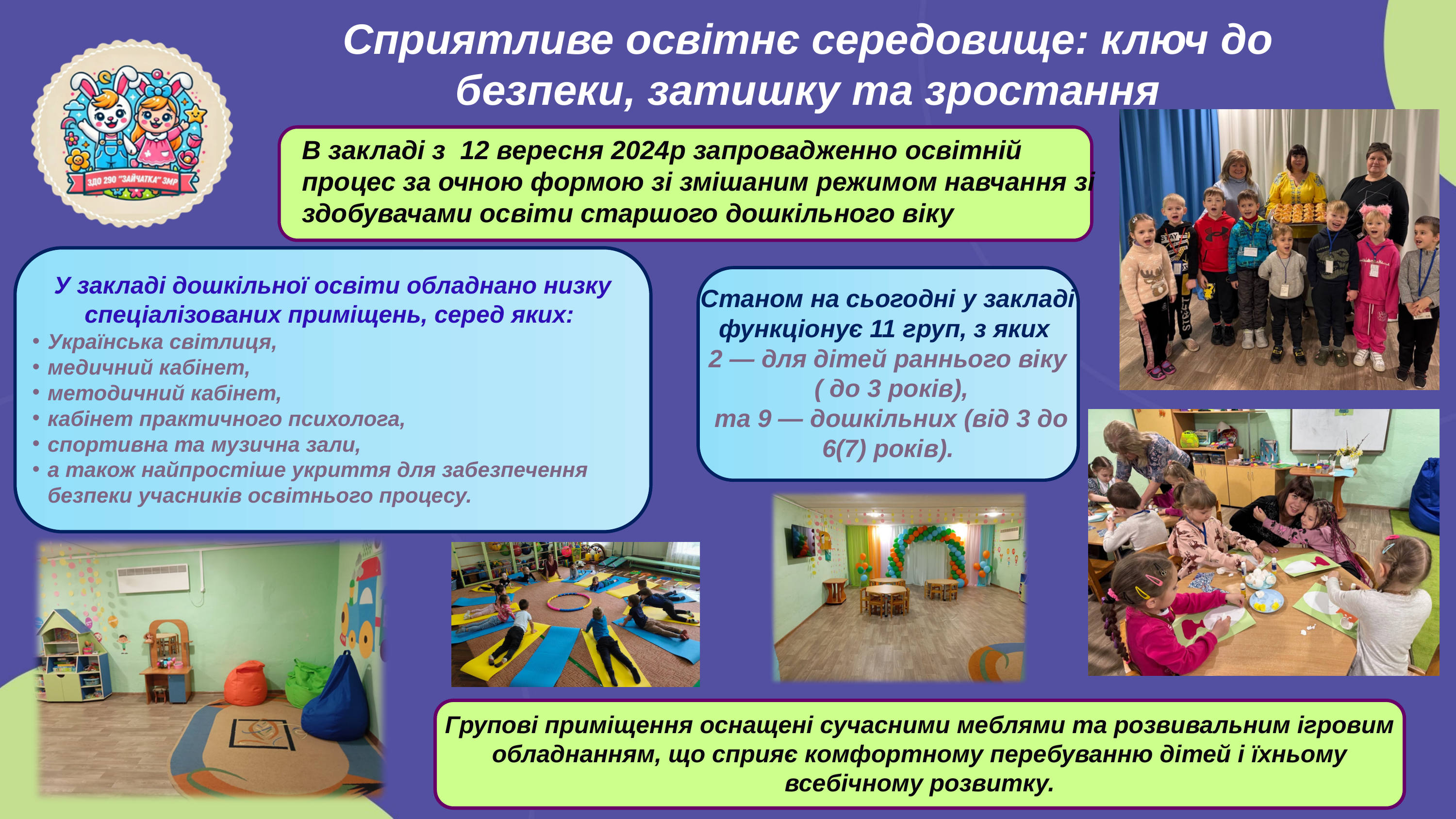

Сприятливе освітнє середовище: ключ до безпеки, затишку та зростання

В закладі з  12 вересня 2024р запровадженно освітній процес за очною формою зі змішаним режимом навчання зі здобувачами освіти старшого дошкільного віку

У закладі дошкільної освіти обладнано низку спеціалізованих приміщень, серед яких:
Українська світлиця,
медичний кабінет,
методичний кабінет,
кабінет практичного психолога,
спортивна та музична зали,
а також найпростіше укриття для забезпечення безпеки учасників освітнього процесу.

Станом на сьогодні у закладі функціонує 11 груп, з яких
2 — для дітей раннього віку
 ( до 3 років),
 та 9 — дошкільних (від 3 до 6(7) років).

Групові приміщення оснащені сучасними меблями та розвивальним ігровим обладнанням, що сприяє комфортному перебуванню дітей і їхньому всебічному розвитку.